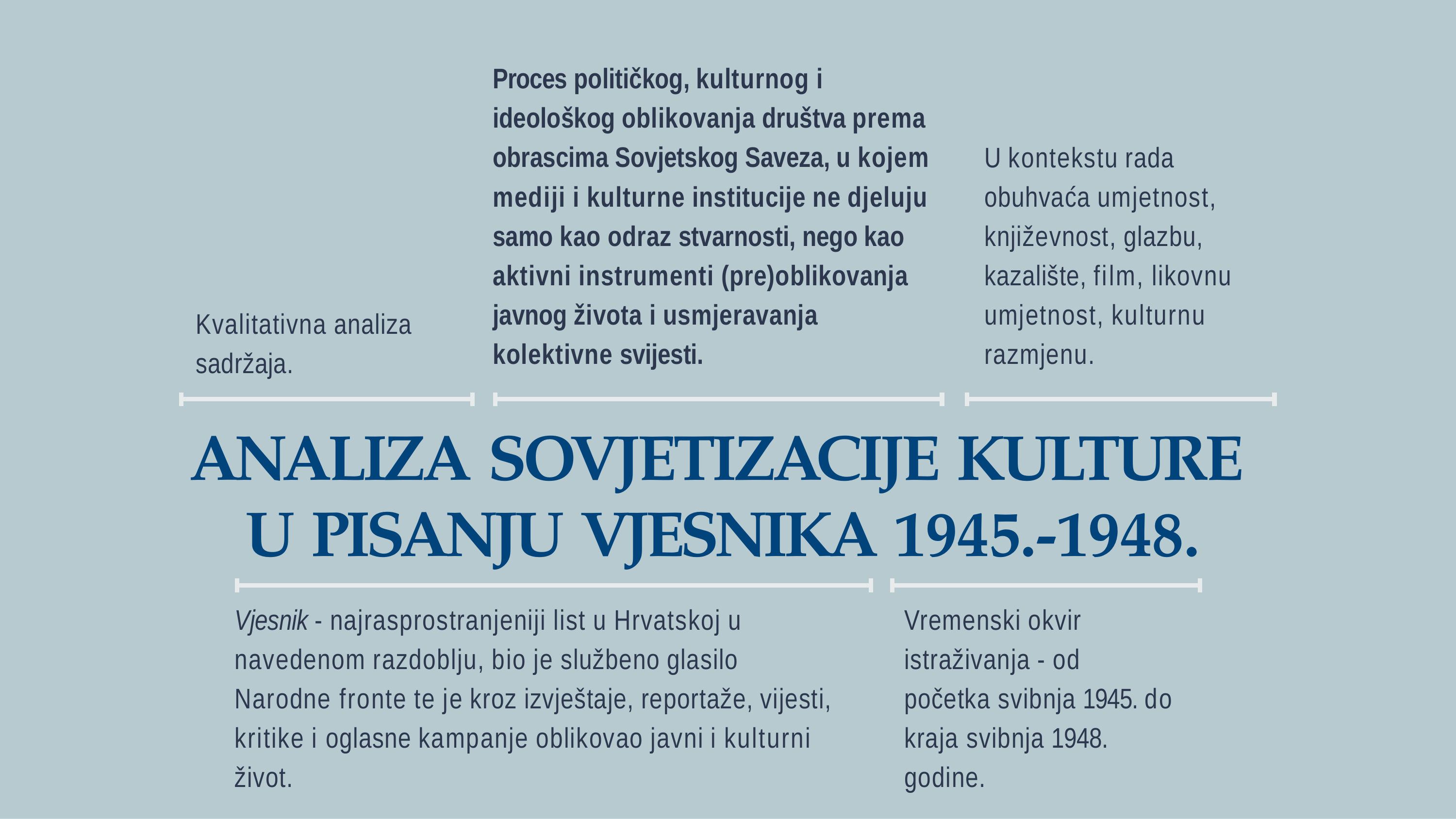

Proces političkog, kulturnog i ideološkog oblikovanja društva prema obrascima Sovjetskog Saveza, u kojem mediji i kulturne institucije ne djeluju samo kao odraz stvarnosti, nego kao aktivni instrumenti (pre)oblikovanja javnog života i usmjeravanja kolektivne svijesti.
U kontekstu rada obuhvaća umjetnost, književnost, glazbu, kazalište, film, likovnu umjetnost, kulturnu razmjenu.
Kvalitativna analiza sadržaja.

ANALIZA SOVJETIZACIJE KULTURE U PISANJU VJESNIKA 1945.-1948.

Vjesnik - najrasprostranjeniji list u Hrvatskoj u navedenom razdoblju, bio je službeno glasilo Narodne fronte te je kroz izvještaje, reportaže, vijesti, kritike i oglasne kampanje oblikovao javni i kulturni život.
Vremenski okvir istraživanja - od početka svibnja 1945. do kraja svibnja 1948. godine.